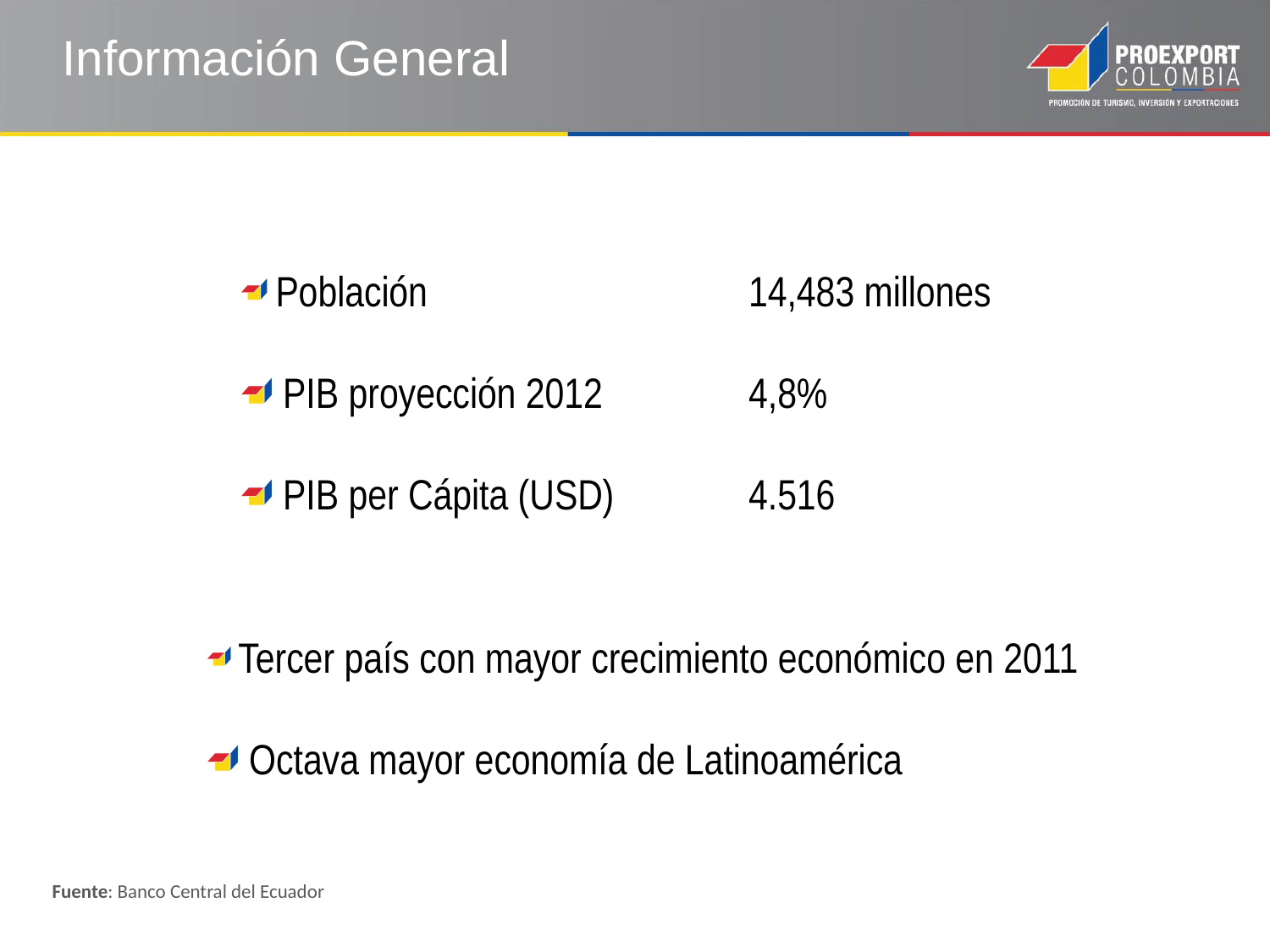

# Información General
 Población			14,483 millones

 PIB proyección 2012		4,8%

 PIB per Cápita (USD)		4.516
 Tercer país con mayor crecimiento económico en 2011

 Octava mayor economía de Latinoamérica
Fuente: Banco Central del Ecuador